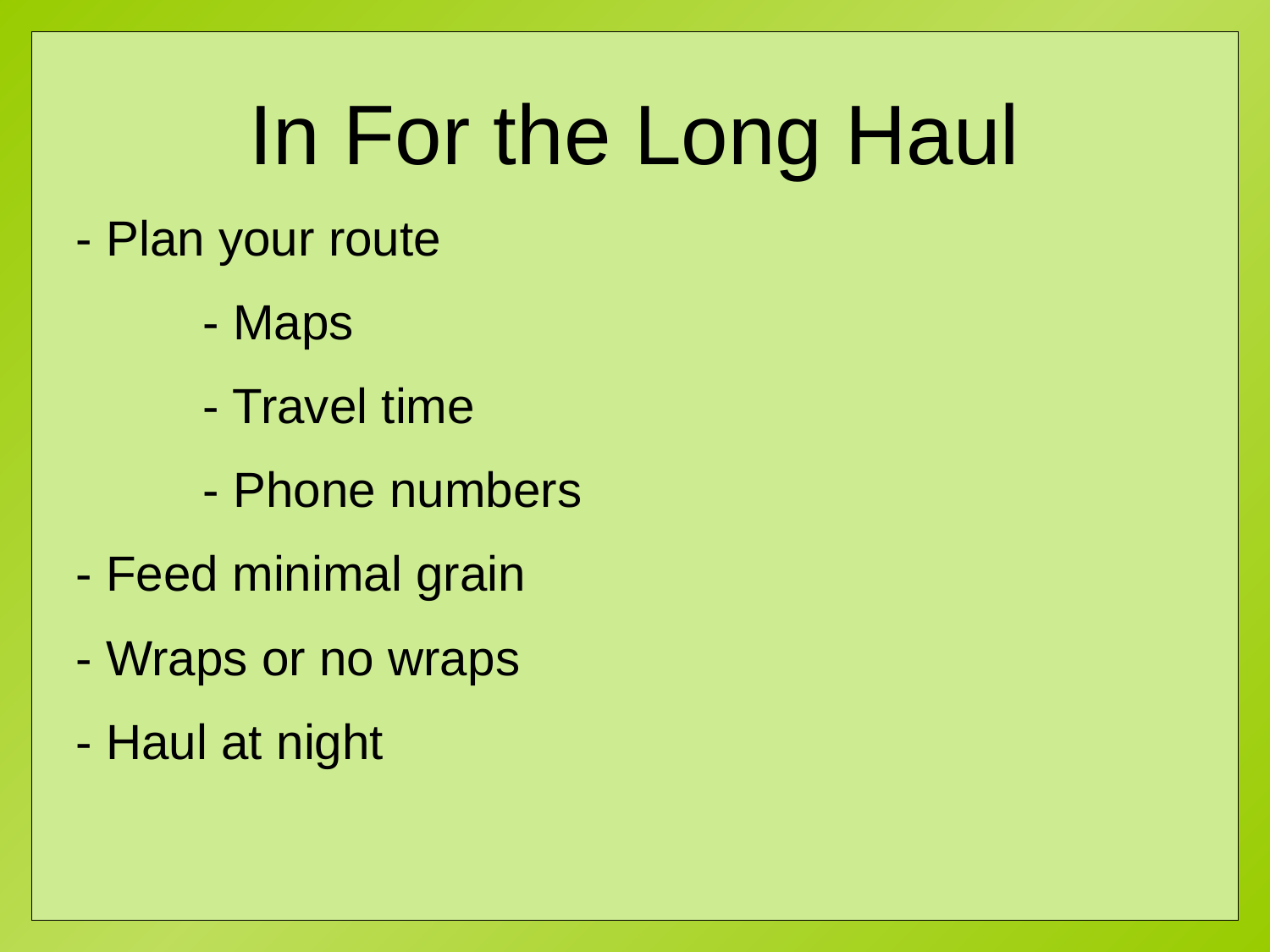

In For the Long Haul
- Plan your route
	- Maps
	- Travel time
	- Phone numbers
- Feed minimal grain
- Wraps or no wraps
- Haul at night